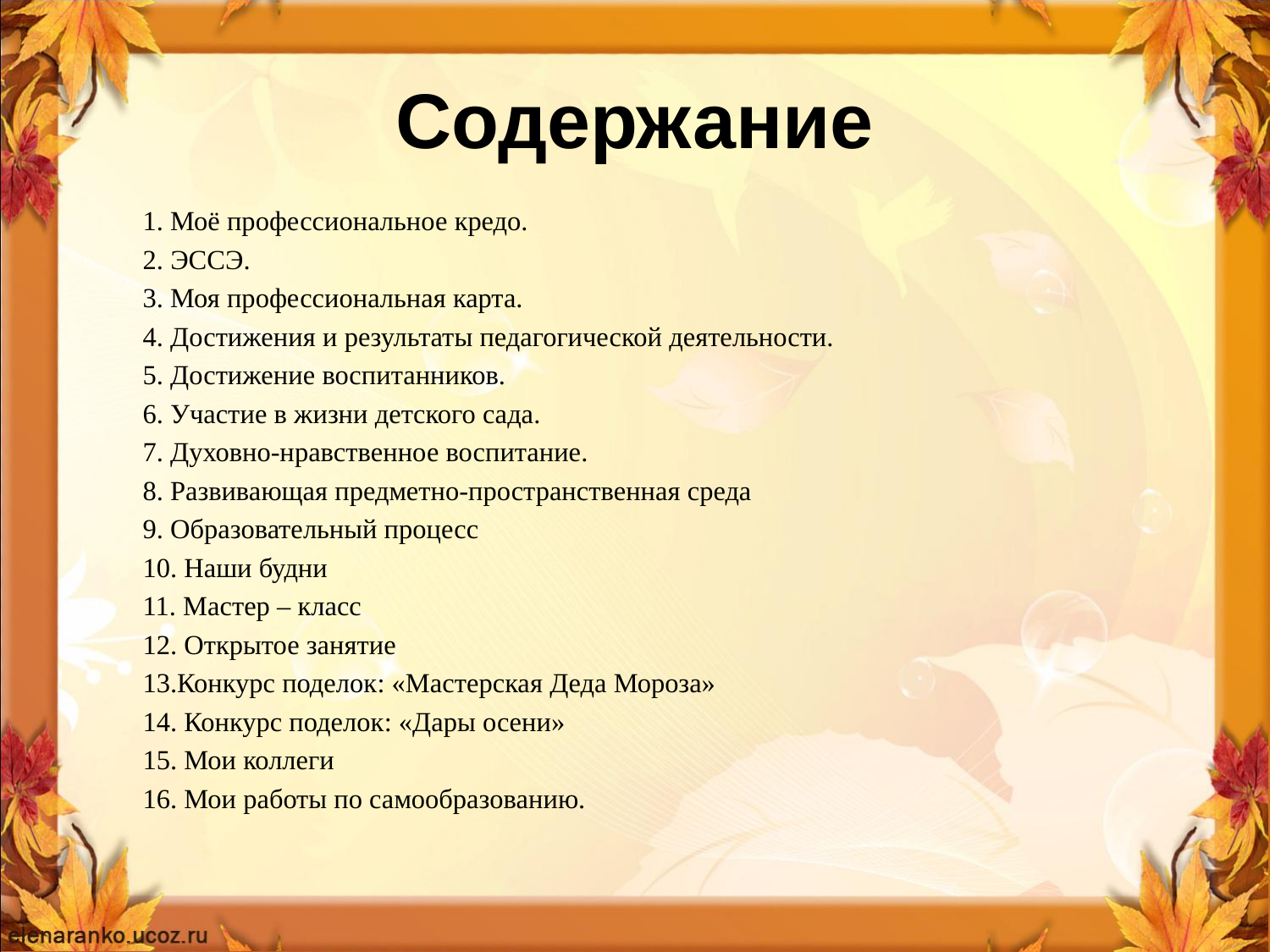

# Содержание
1. Моё профессиональное кредо.
2. ЭССЭ.
3. Моя профессиональная карта.
4. Достижения и результаты педагогической деятельности.
5. Достижение воспитанников.
6. Участие в жизни детского сада.
7. Духовно-нравственное воспитание.
8. Развивающая предметно-пространственная среда
9. Образовательный процесс
10. Наши будни
11. Мастер – класс
12. Открытое занятие
13.Конкурс поделок: «Мастерская Деда Мороза»
14. Конкурс поделок: «Дары осени»
15. Мои коллеги
16. Мои работы по самообразованию.